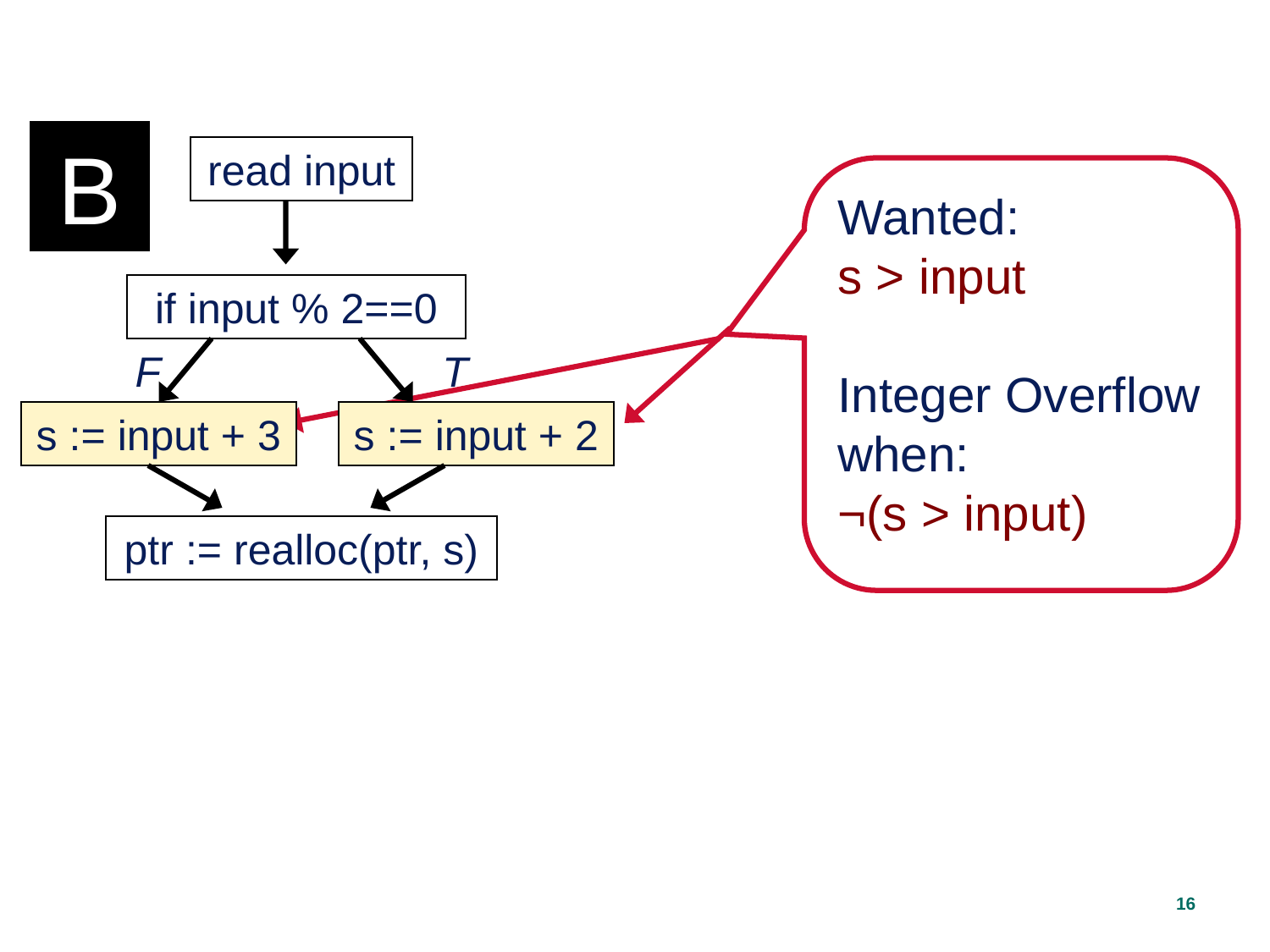

B
read input
Wanted:
s > input

Integer Overflow when:
¬(s > input)

if input % 2==0

F

T
s := input + 3
s := input + 2

ptr := realloc(ptr, s)